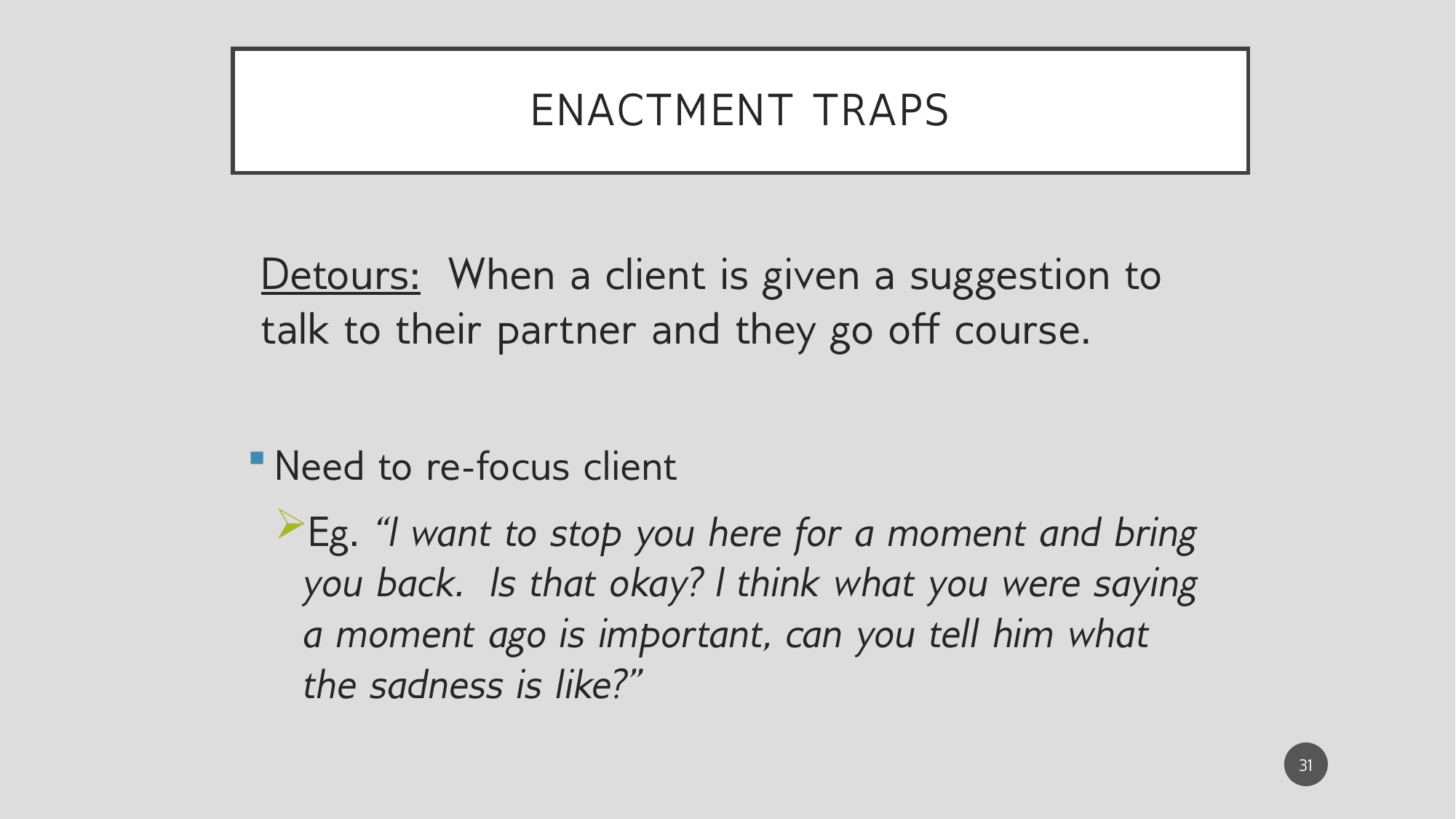

# Enactment traps
Detours:  When a client is given a suggestion to talk to their partner and they go off course.

Need to re-focus client
Eg. “I want to stop you here for a moment and bring you back.  Is that okay? I think what you were saying a moment ago is important, can you tell him what the sadness is like?”

31